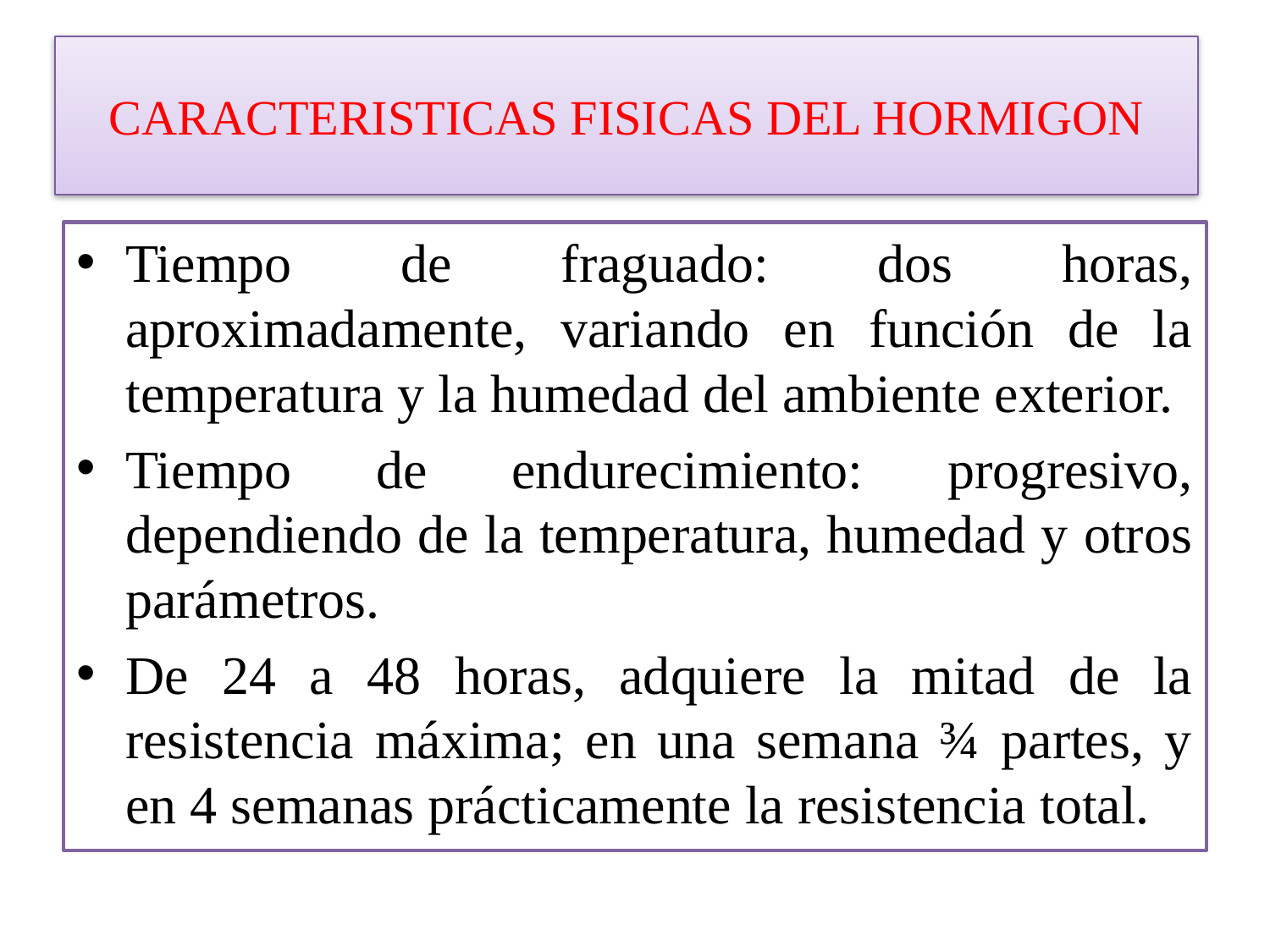

# CARACTERISTICAS FISICAS DEL HORMIGON
Tiempo de fraguado: dos horas, aproximadamente, variando en función de la temperatura y la humedad del ambiente exterior.
Tiempo de endurecimiento: progresivo, dependiendo de la temperatura, humedad y otros parámetros.
De 24 a 48 horas, adquiere la mitad de la resistencia máxima; en una semana ¾ partes, y en 4 semanas prácticamente la resistencia total.